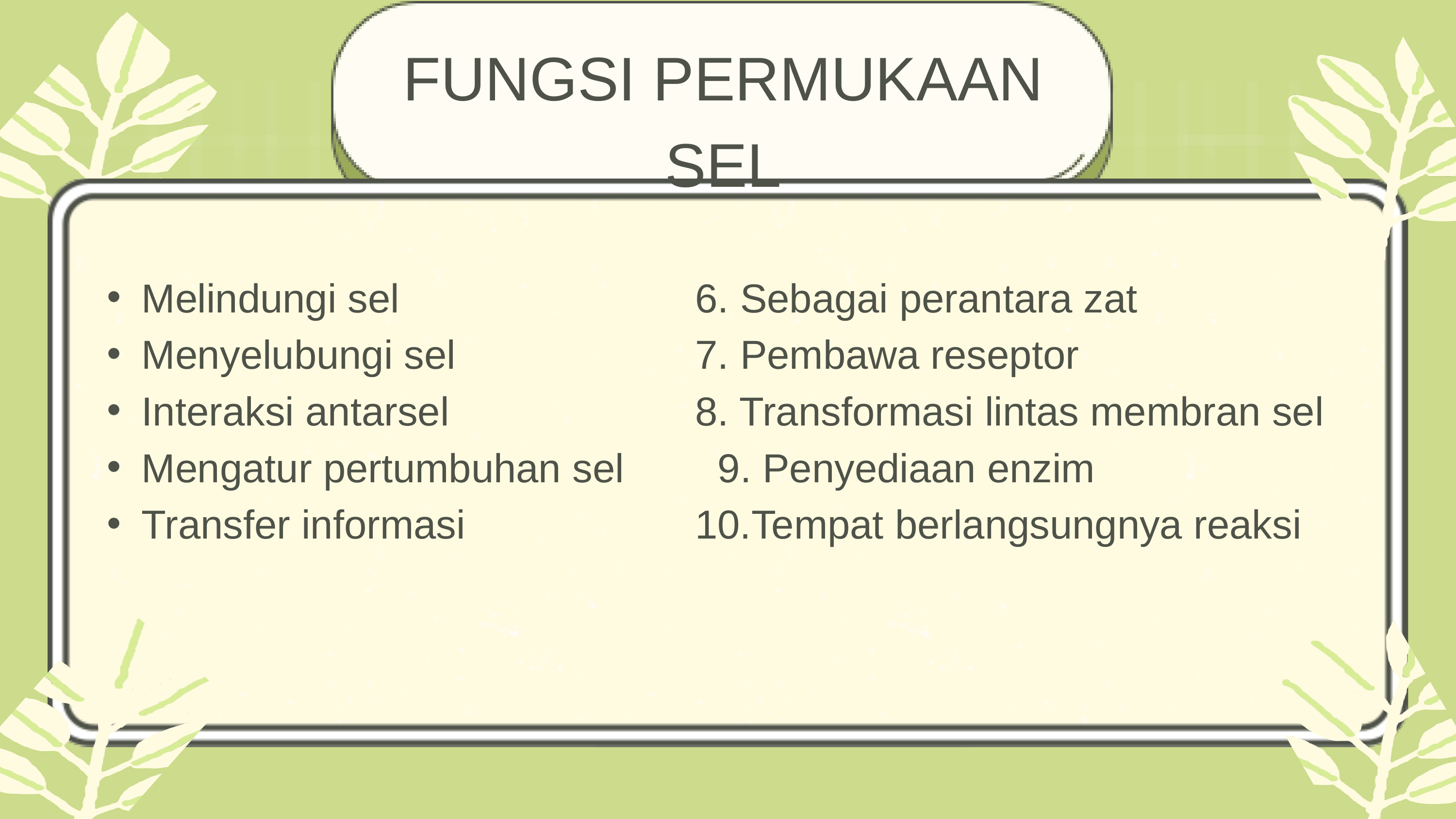

FUNGSI PERMUKAAN SEL

Melindungi sel
Menyelubungi sel
Interaksi antarsel
Mengatur pertumbuhan sel
Transfer informasi
6. Sebagai perantara zat
7. Pembawa reseptor
8. Transformasi lintas membran sel        9. Penyediaan enzim
10.Tempat berlangsungnya reaksi